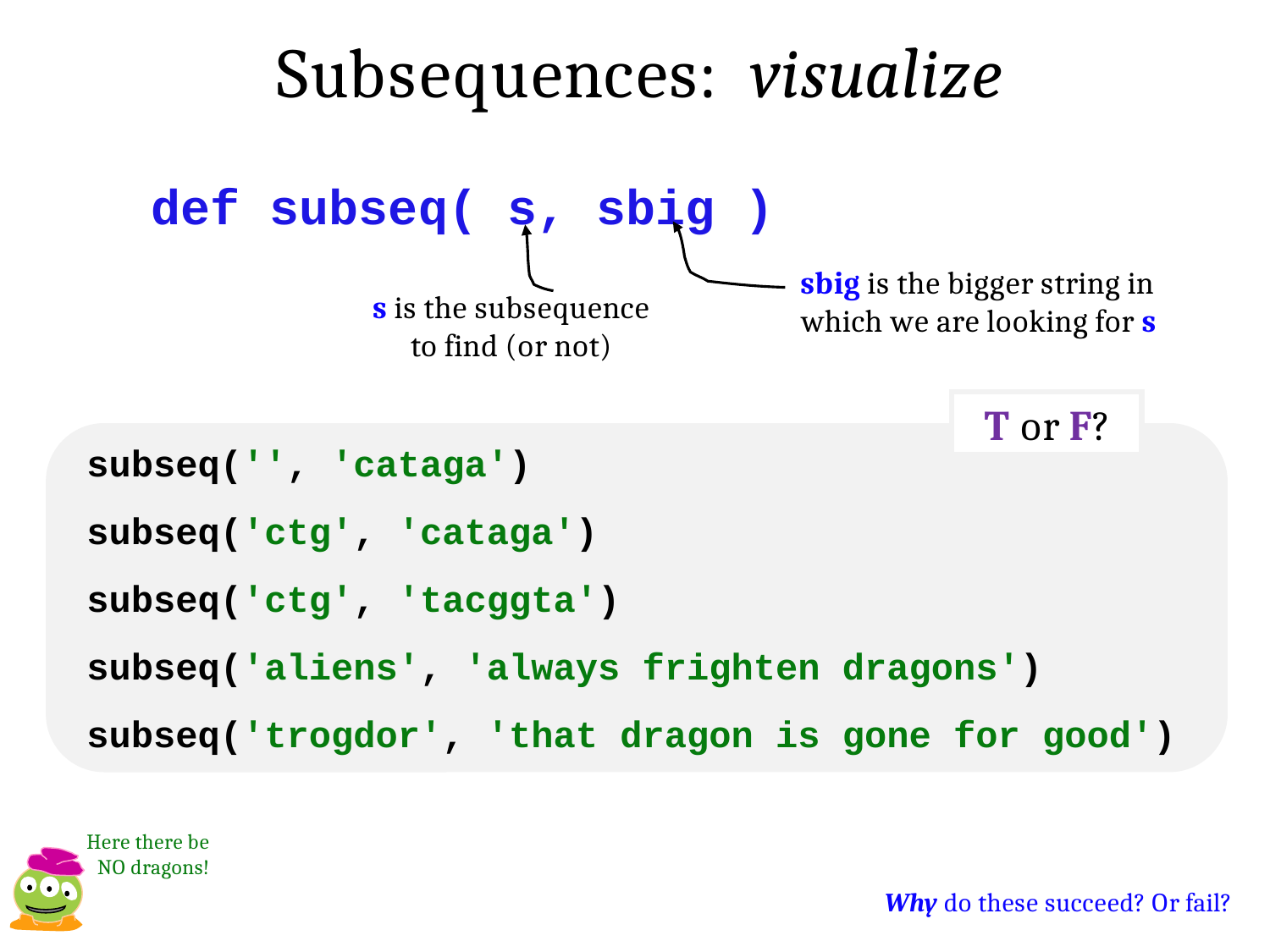

Subsequences:  visualize
def subseq( s, sbig )

sbig is the bigger string in which we are looking for s
s is the subsequence to find (or not)
T or F?

subseq('', 'cataga')
subseq('ctg', 'cataga')
subseq('ctg', 'tacggta')
subseq('aliens', 'always frighten dragons')
subseq('trogdor', 'that dragon is gone for good')
Here there be NO dragons!

Why do these succeed? Or fail?